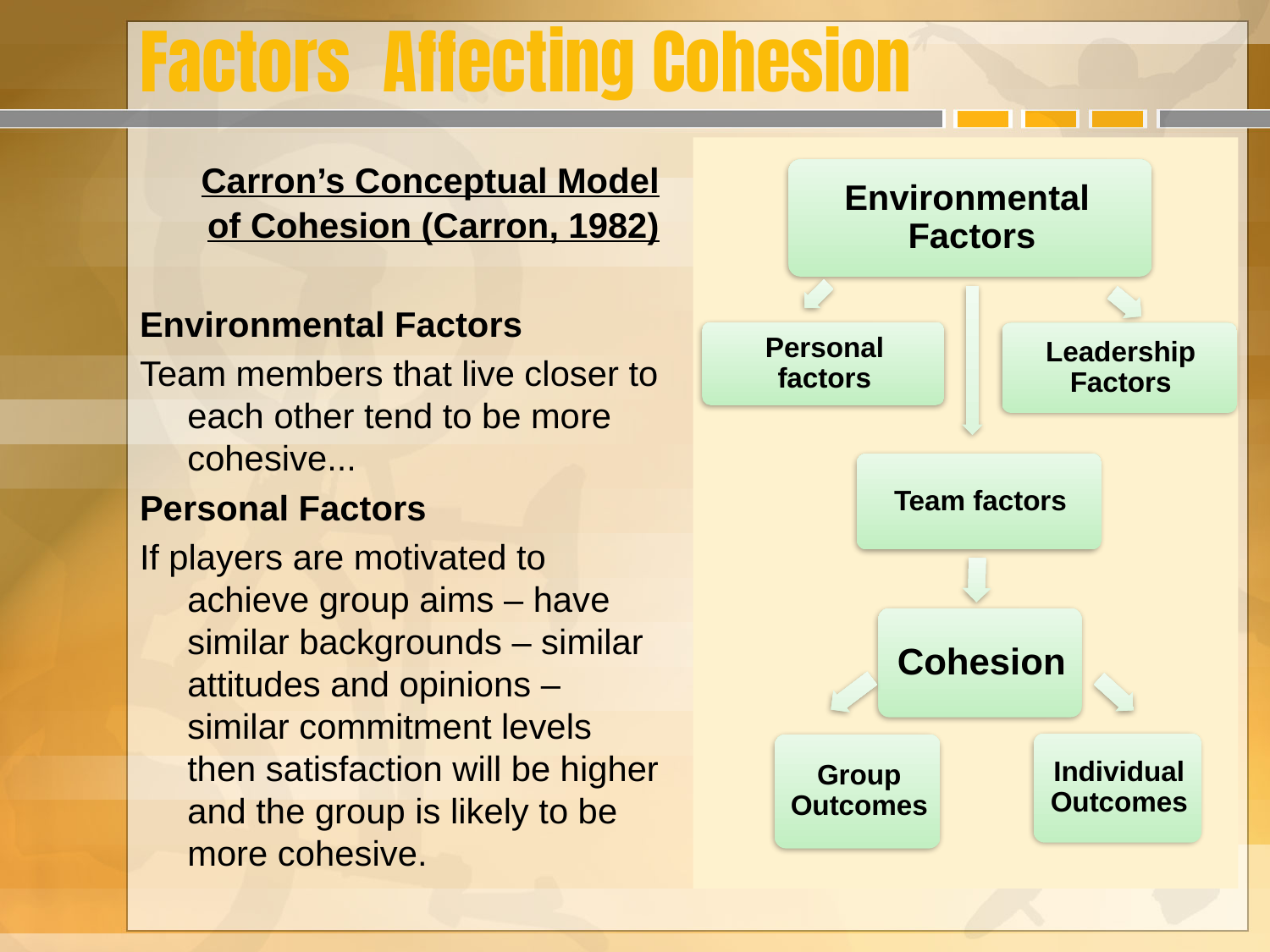

# Factors  Affecting Cohesion
	Carron’s Conceptual Model of Cohesion (Carron, 1982)

Environmental Factors
Team members that live closer to each other tend to be more cohesive...
Personal Factors
If players are motivated to achieve group aims – have similar backgrounds – similar attitudes and opinions – similar commitment levels then satisfaction will be higher and the group is likely to be more cohesive.
Environmental  Factors

Personal factors

Leadership Factors

Team factors

Cohesion

Individual Outcomes

Group Outcomes